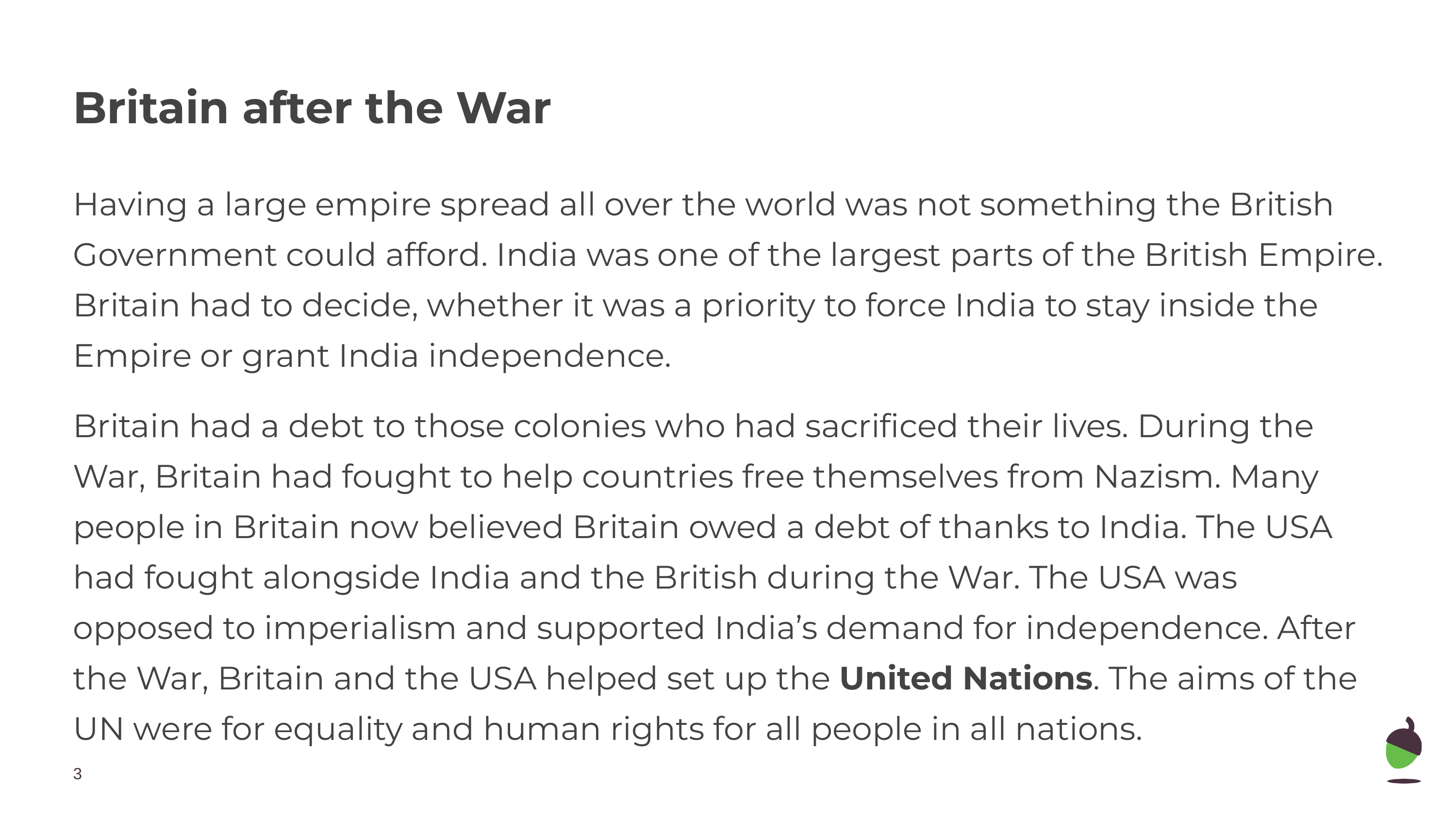

# Britain after the War
Having a large empire spread all over the world was not something the British Government could afford. India was one of the largest parts of the British Empire. Britain had to decide, whether it was a priority to force India to stay inside the Empire or grant India independence.
Britain had a debt to those colonies who had sacrificed their lives. During the War, Britain had fought to help countries free themselves from Nazism. Many people in Britain now believed Britain owed a debt of thanks to India. The USA had fought alongside India and the British during the War. The USA was opposed to imperialism and supported India’s demand for independence. After the War, Britain and the USA helped set up the United Nations. The aims of the UN were for equality and human rights for all people in all nations.
3